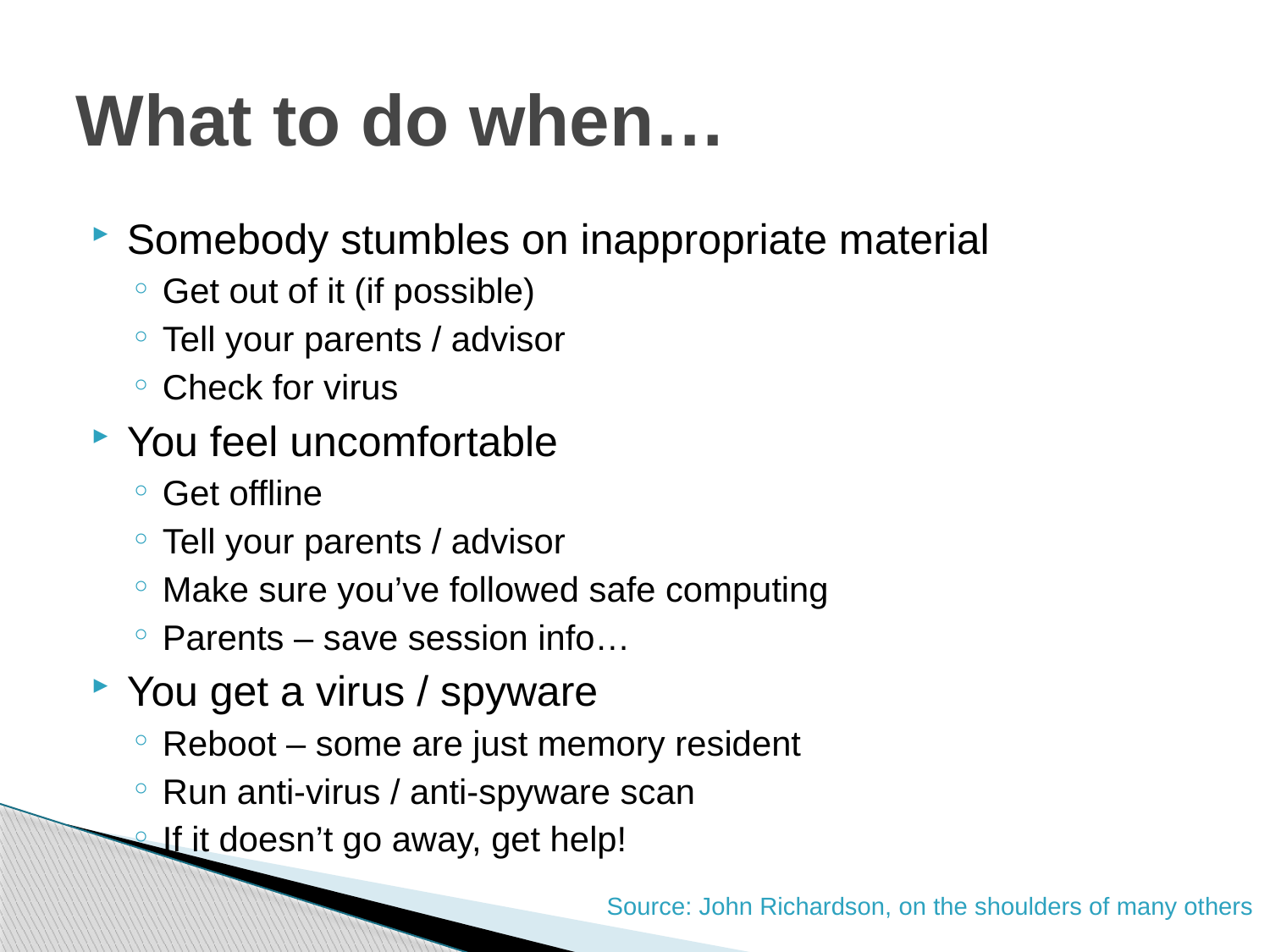

# What to do when…
Somebody stumbles on inappropriate material
Get out of it (if possible)
Tell your parents / advisor
Check for virus
You feel uncomfortable
Get offline
Tell your parents / advisor
Make sure you’ve followed safe computing
Parents – save session info…
You get a virus / spyware
Reboot – some are just memory resident
Run anti-virus / anti-spyware scan
If it doesn’t go away, get help!
Source: John Richardson, on the shoulders of many others